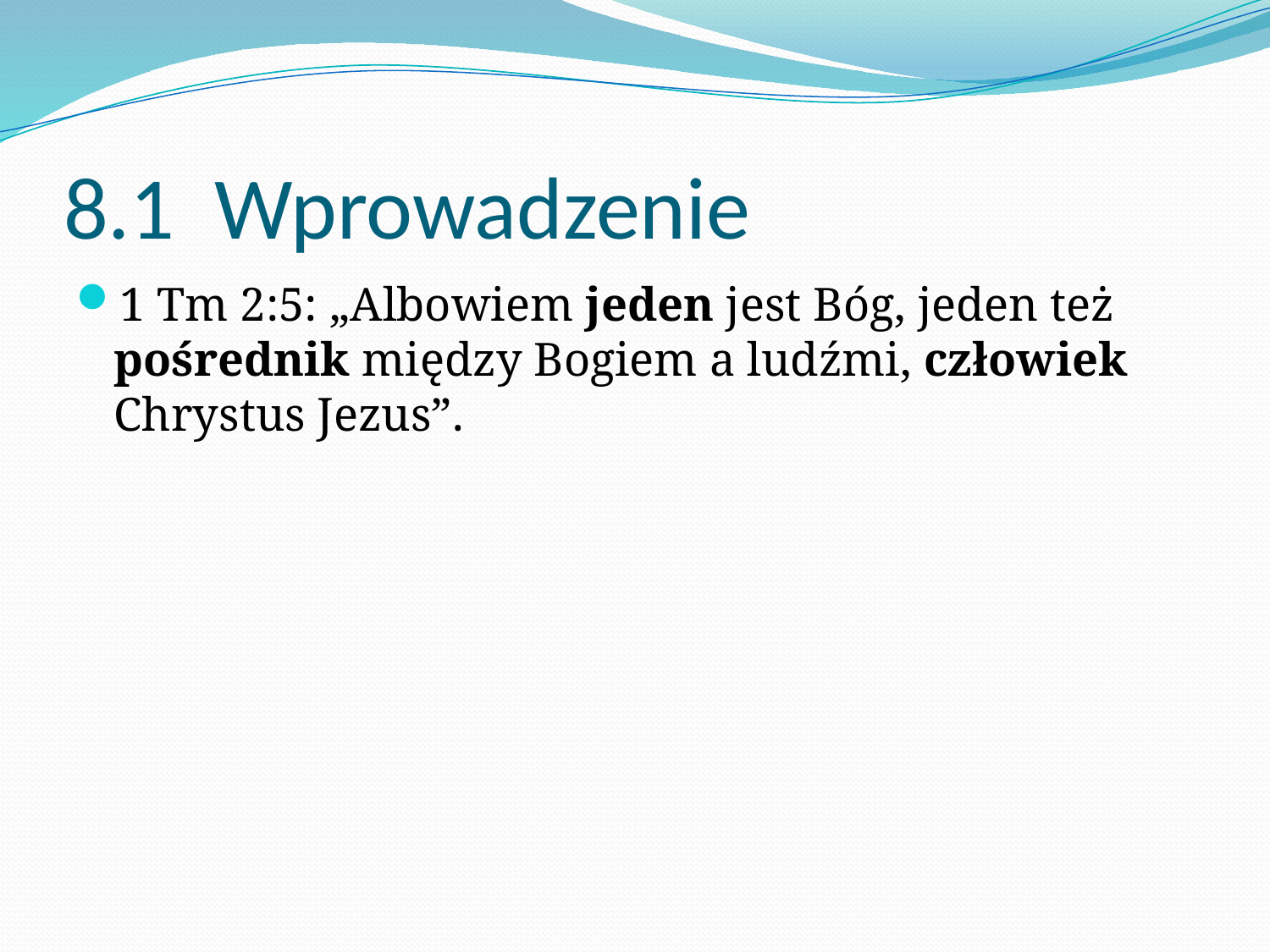

# 8.1  Wprowadzenie
1 Tm 2:5: „​Albowiem jeden jest Bóg, jeden też pośrednik między Bogiem a ludźmi, człowiek Chrystus Jezus”.